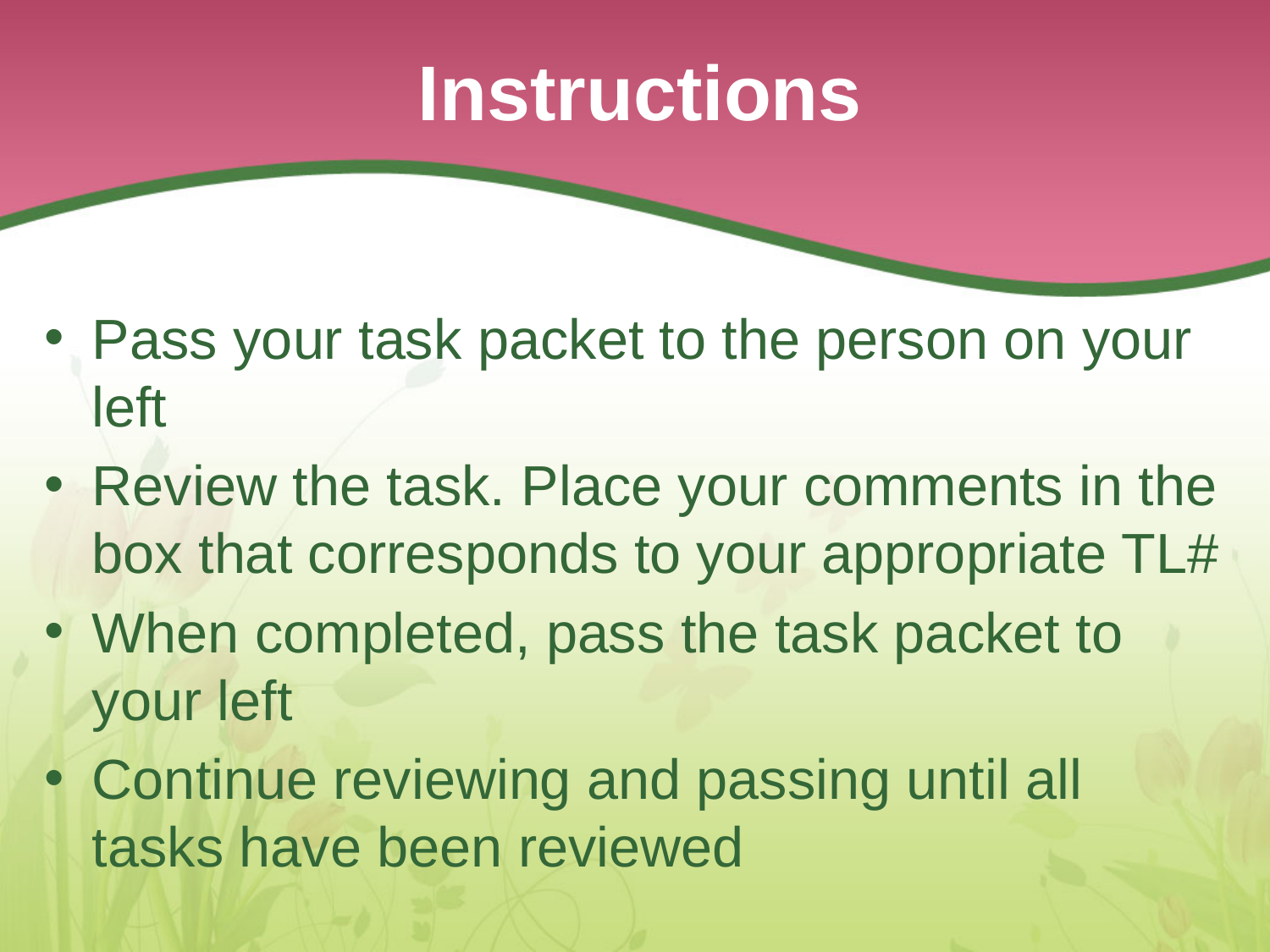

# Instructions
Pass your task packet to the person on your left
Review the task. Place your comments in the box that corresponds to your appropriate TL#
When completed, pass the task packet to your left
Continue reviewing and passing until all tasks have been reviewed